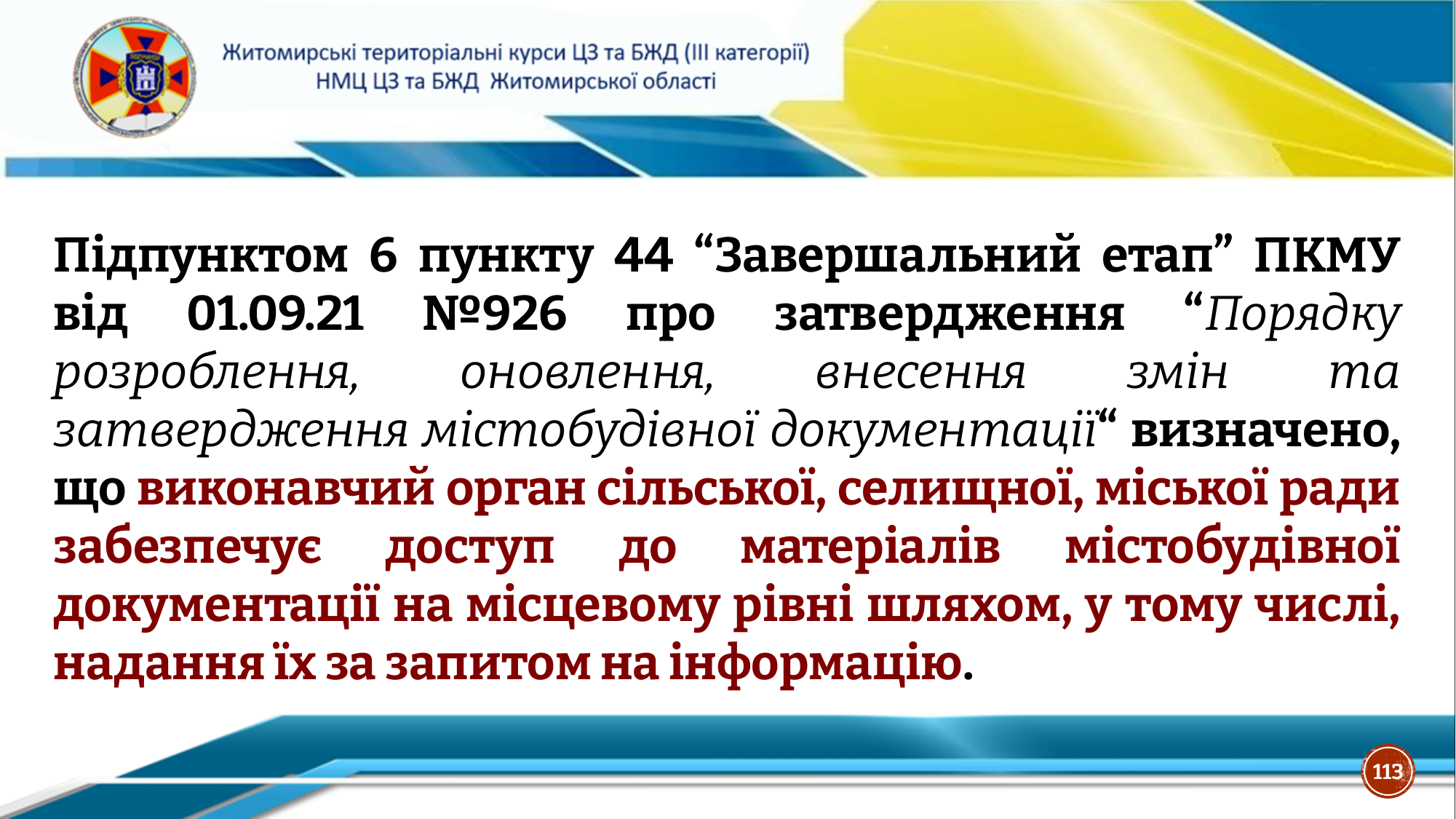

Підпунктом 6 пункту 44 “Завершальний етап” ПКМУ від 01.09.21 №926 про затвердження “Порядку розроблення, оновлення, внесення змін та затвердження містобудівної документації“ визначено, що виконавчий орган сільської, селищної, міської ради забезпечує доступ до матеріалів містобудівної документації на місцевому рівні шляхом, у тому числі, надання їх за запитом на інформацію.
113